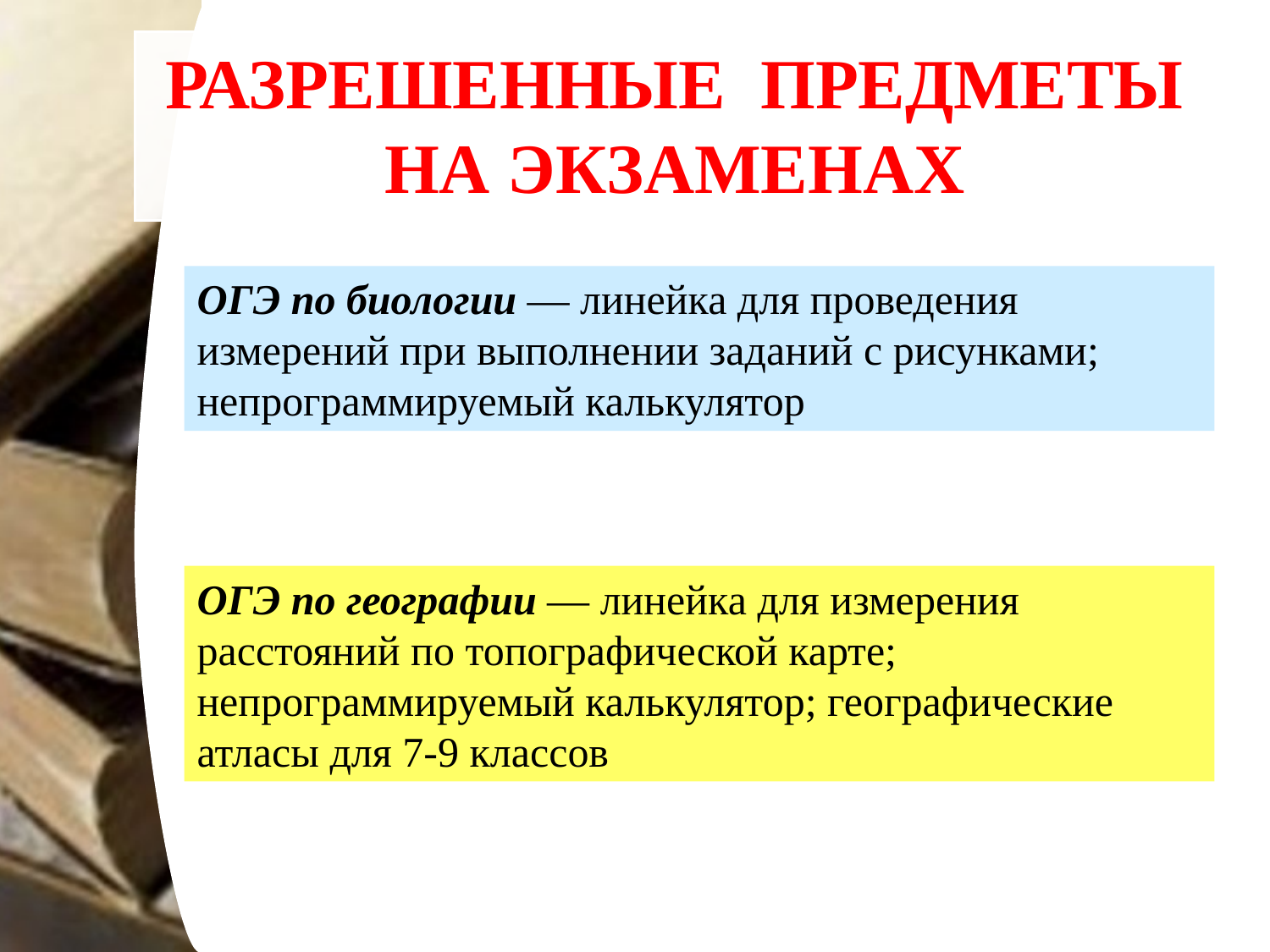

# Разрешенные  предметы на экзаменах
ОГЭ по биологии — линейка для проведения измерений при выполнении заданий ‎с рисунками; непрограммируемый калькулятор
ОГЭ по географии — линейка для измерения расстояний по топографической карте; непрограммируемый калькулятор; географические атласы для 7-9 классов